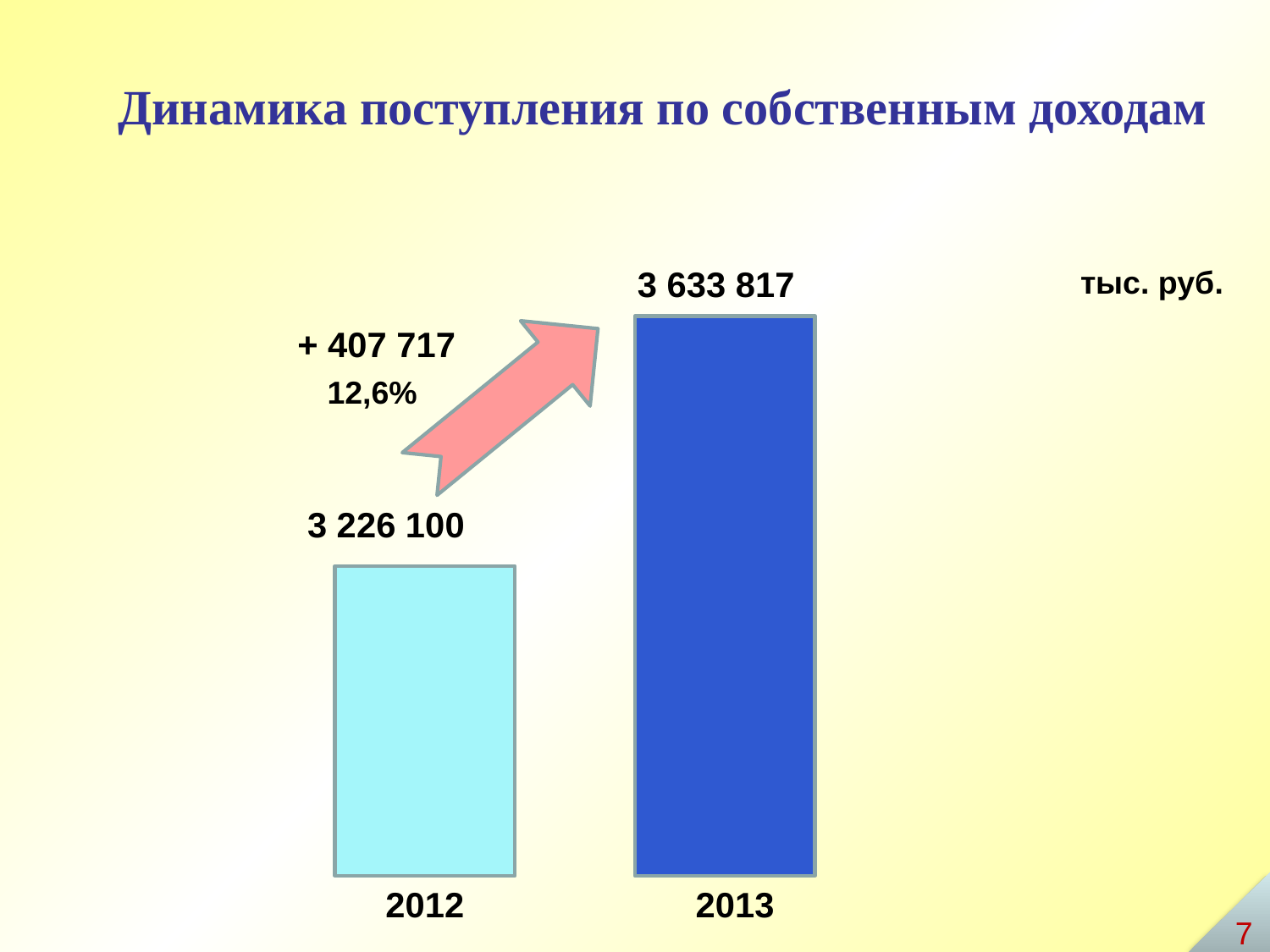

Динамика поступления по собственным доходам
3 633 817
тыс. руб.
+ 407 717

12,6%
3 226 100

7
2012
2013